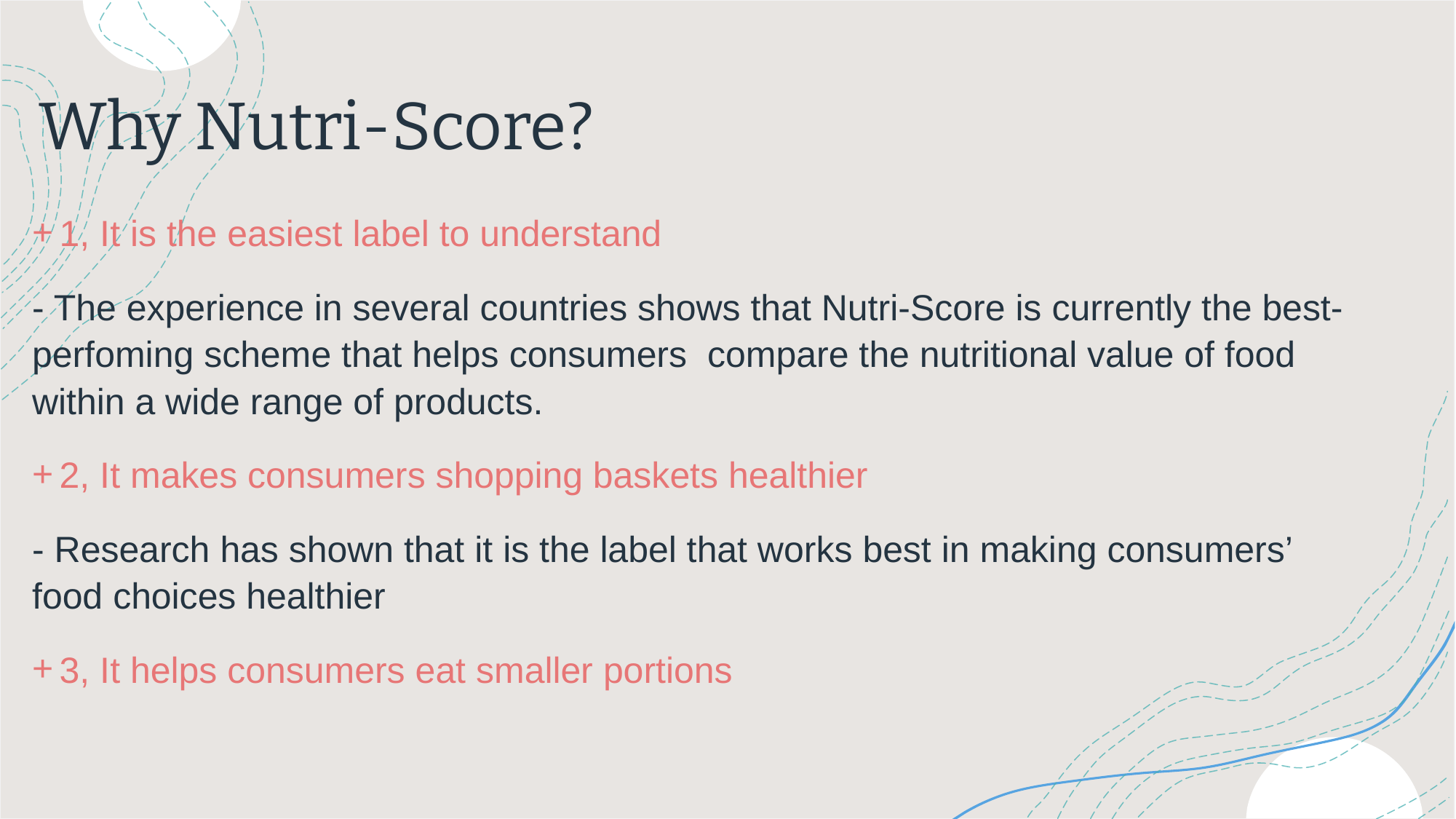

# Why Nutri-Score?
1, It is the easiest label to understand
- The experience in several countries shows that Nutri-Score is currently the best- perfoming scheme that helps consumers  compare the nutritional value of food within a wide range of products.
2, It makes consumers shopping baskets healthier
- Research has shown that it is the label that works best in making consumers’ food choices healthier
3, It helps consumers eat smaller portions